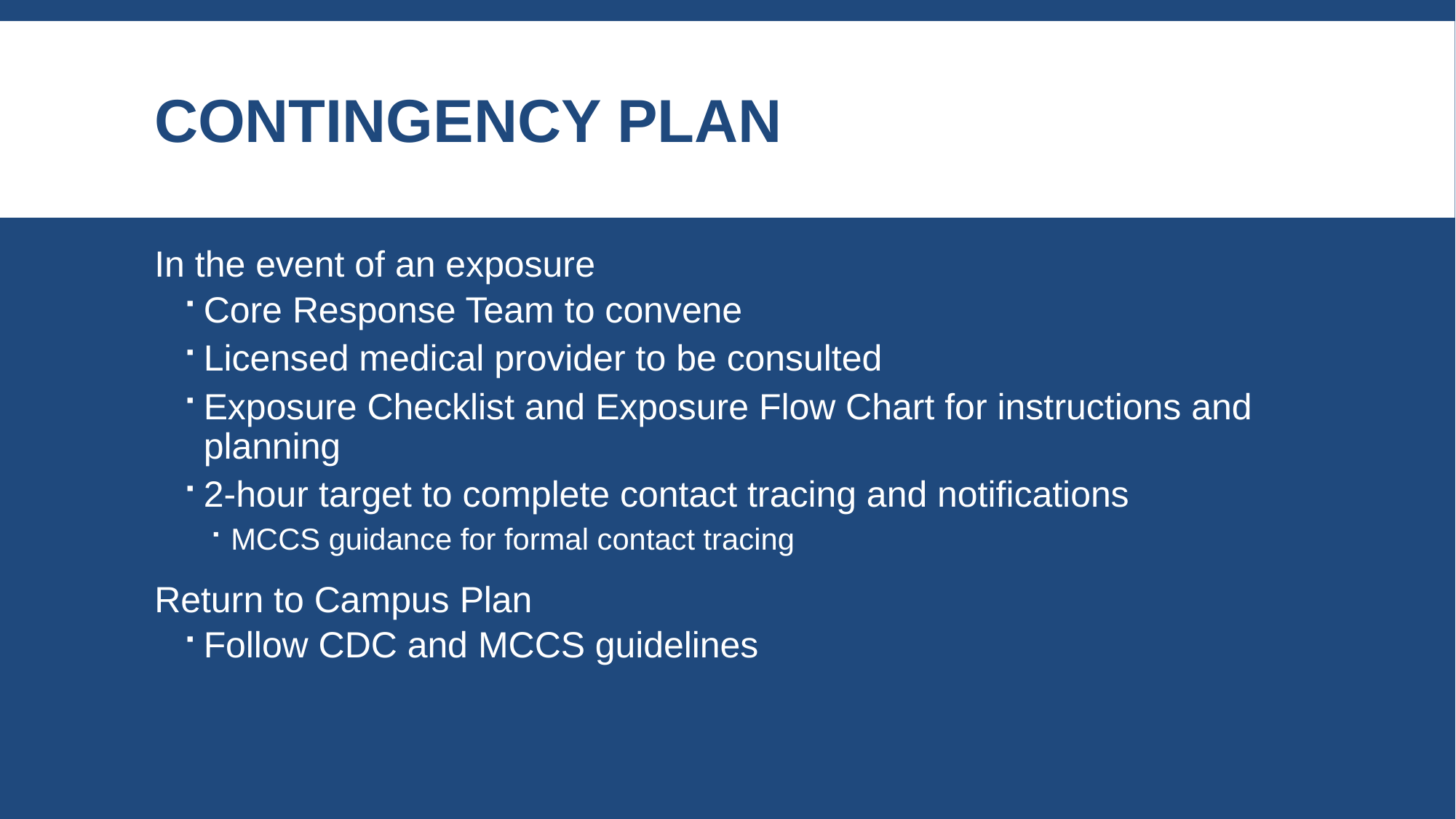

# Contingency plan
In the event of an exposure
Core Response Team to convene
Licensed medical provider to be consulted
Exposure Checklist and Exposure Flow Chart for instructions and planning
2-hour target to complete contact tracing and notifications
MCCS guidance for formal contact tracing
Return to Campus Plan
Follow CDC and MCCS guidelines